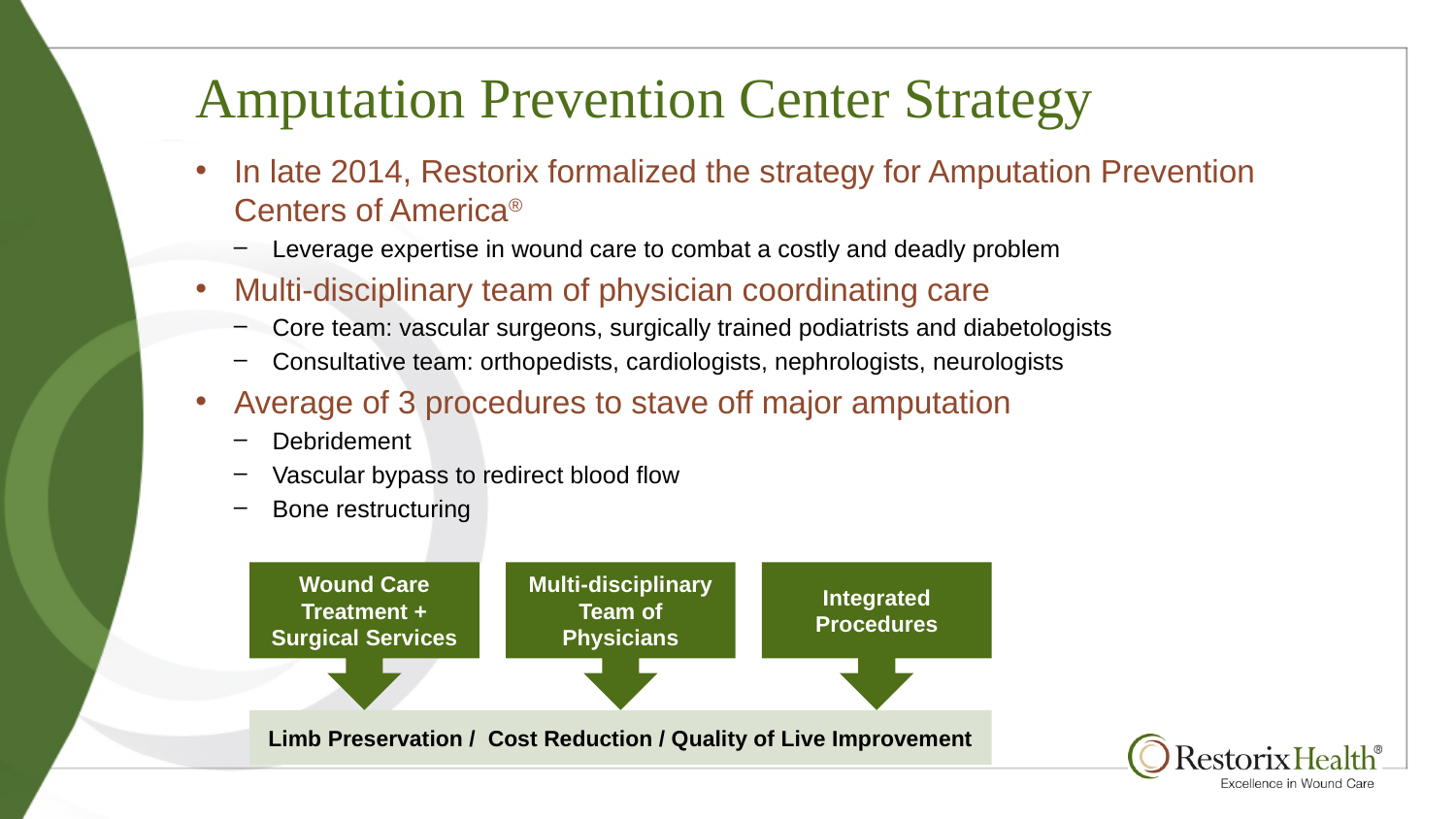

# Amputation Prevention Center Strategy
In late 2014, Restorix formalized the strategy for Amputation Prevention Centers of America®
Leverage expertise in wound care to combat a costly and deadly problem
Multi-disciplinary team of physician coordinating care
Core team: vascular surgeons, surgically trained podiatrists and diabetologists
Consultative team: orthopedists, cardiologists, nephrologists, neurologists
Average of 3 procedures to stave off major amputation
Debridement
Vascular bypass to redirect blood flow
Bone restructuring
Wound Care Treatment + Surgical Services
Multi-disciplinary Team of Physicians
Integrated Procedures
Limb Preservation /  Cost Reduction / Quality of Live Improvement